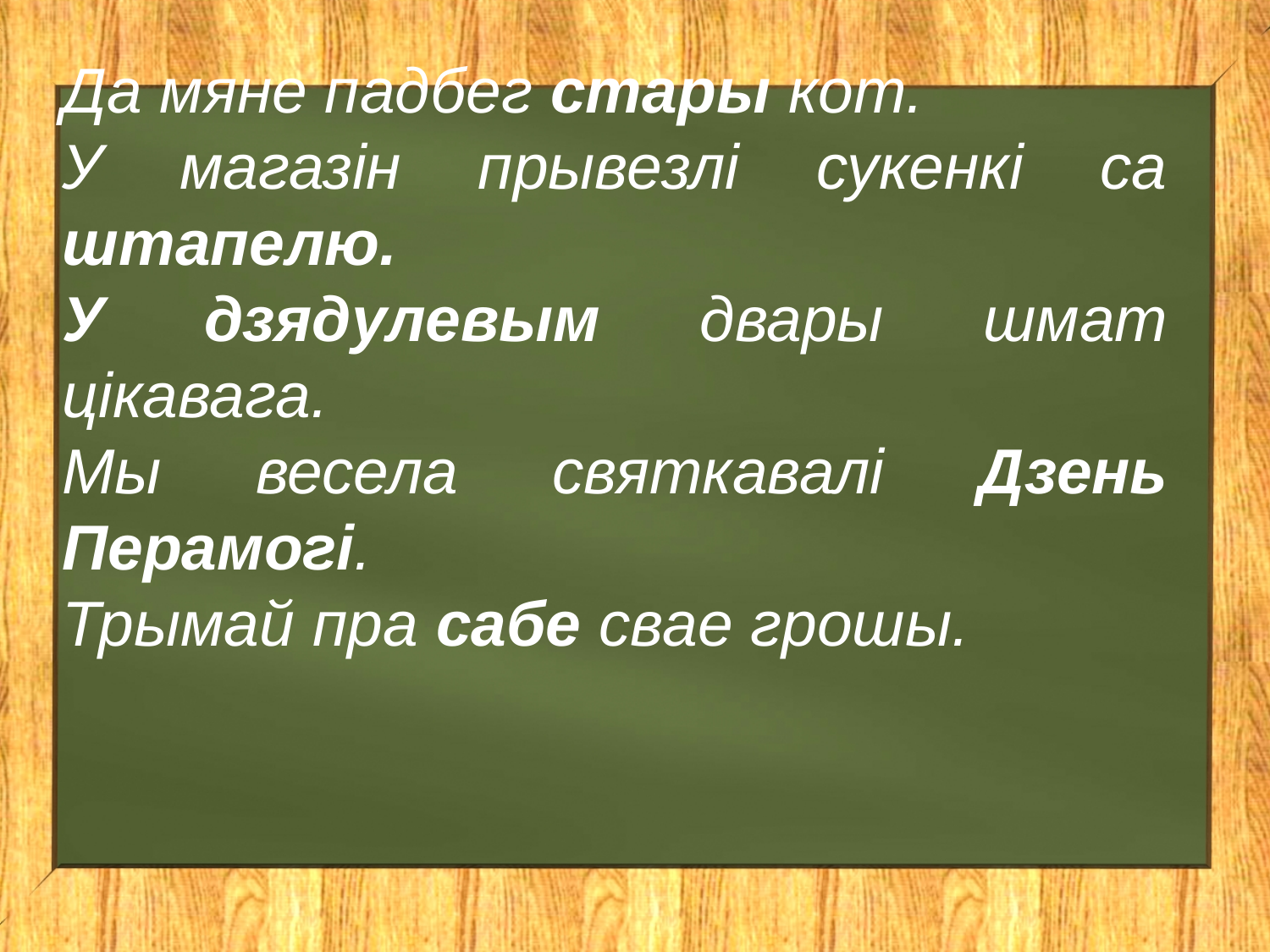

Да мяне падбег стары кот.
У магазін прывезлі сукенкі са штапелю.
У дзядулевым двары шмат цікавага.
Мы весела святкавалі Дзень Перамогі.
Трымай пра сабе свае грошы.